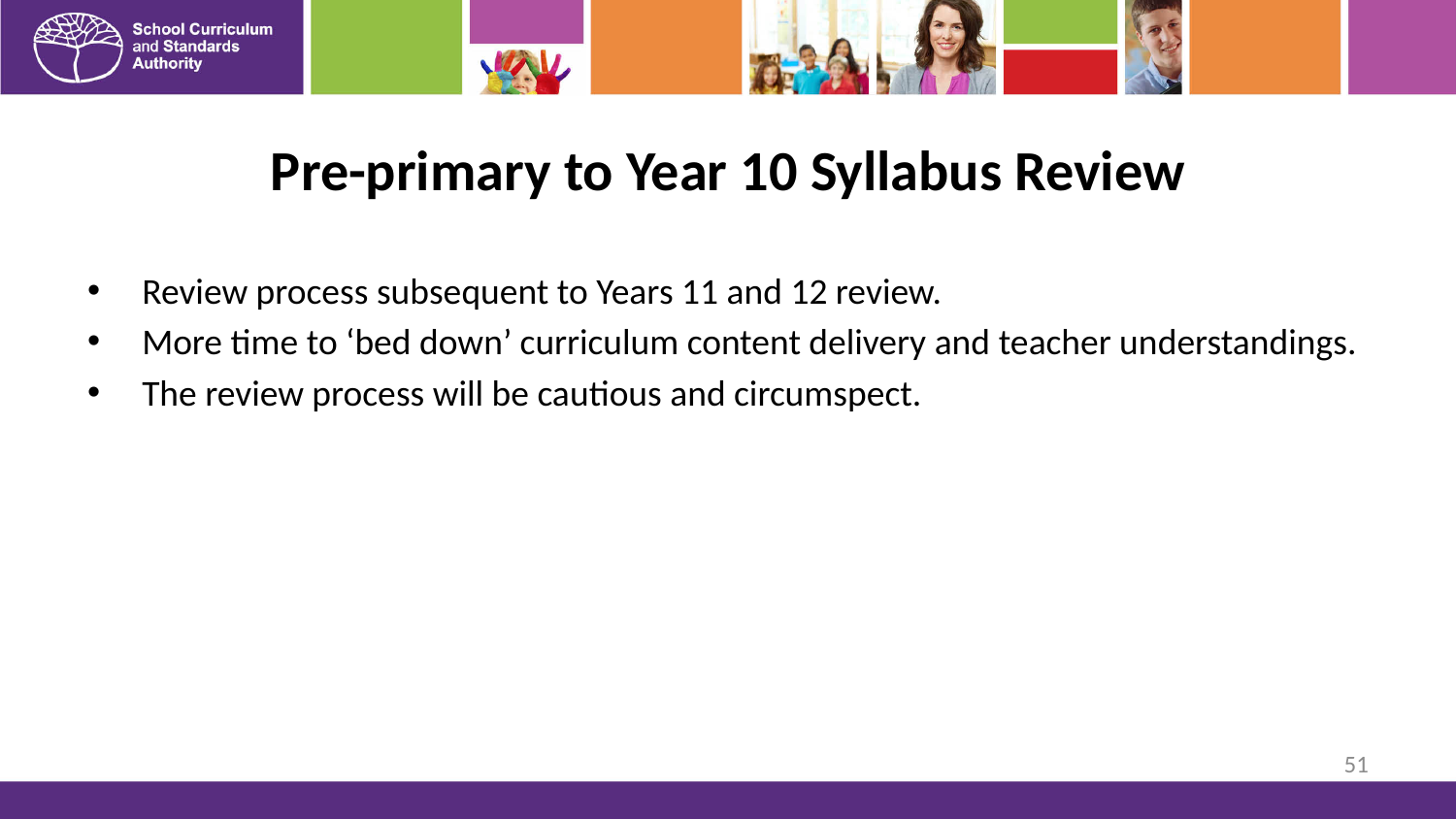

# Pre-primary to Year 10 Syllabus Review
Review process subsequent to Years 11 and 12 review.
More time to ‘bed down’ curriculum content delivery and teacher understandings.
The review process will be cautious and circumspect.

51